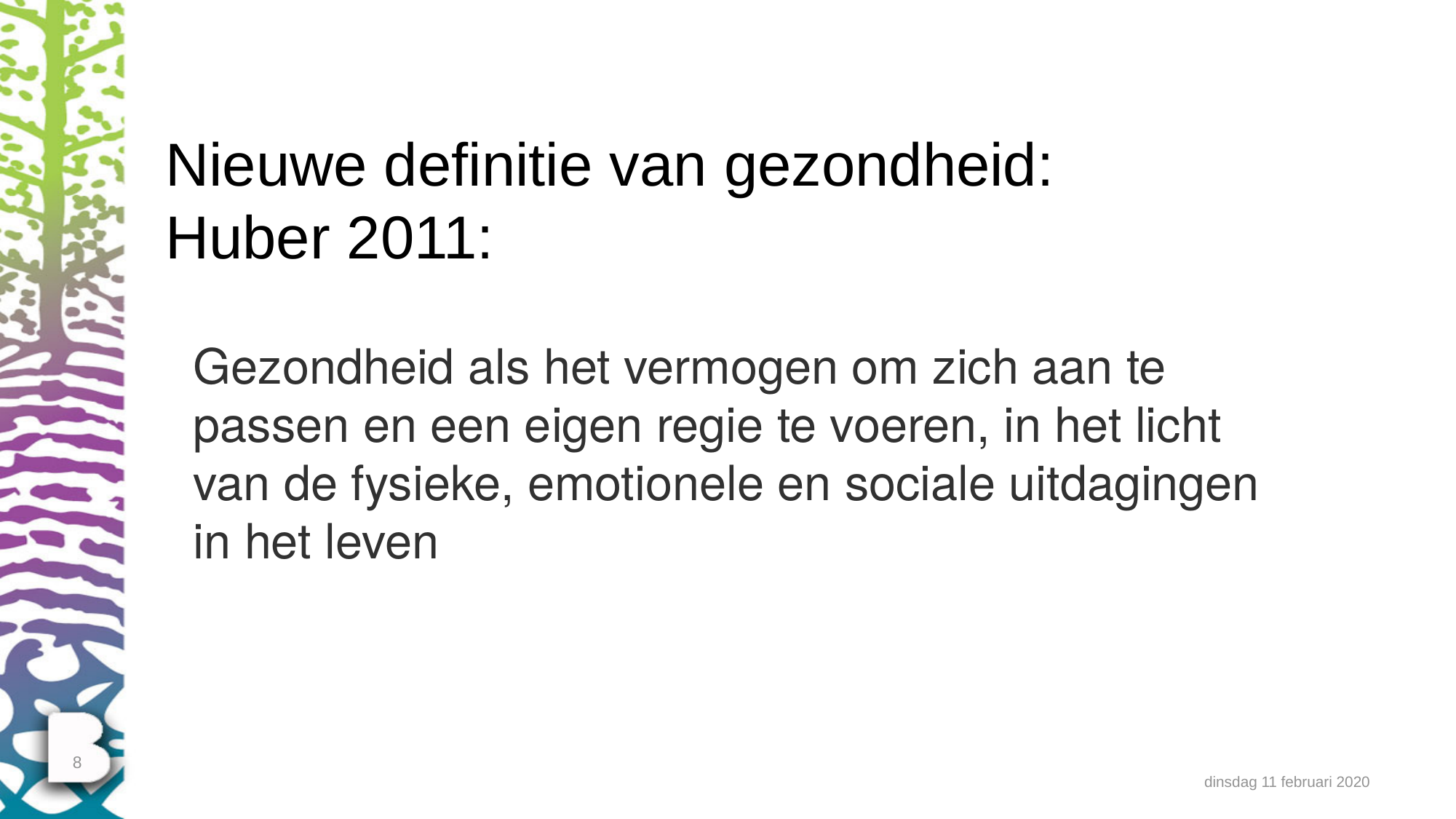

# Nieuwe definitie van gezondheid: Huber 2011:
Gezondheid als het vermogen om zich aan te passen en een eigen regie te voeren, in het licht van de fysieke, emotionele en sociale uitdagingen in het leven
8
dinsdag 11 februari 2020